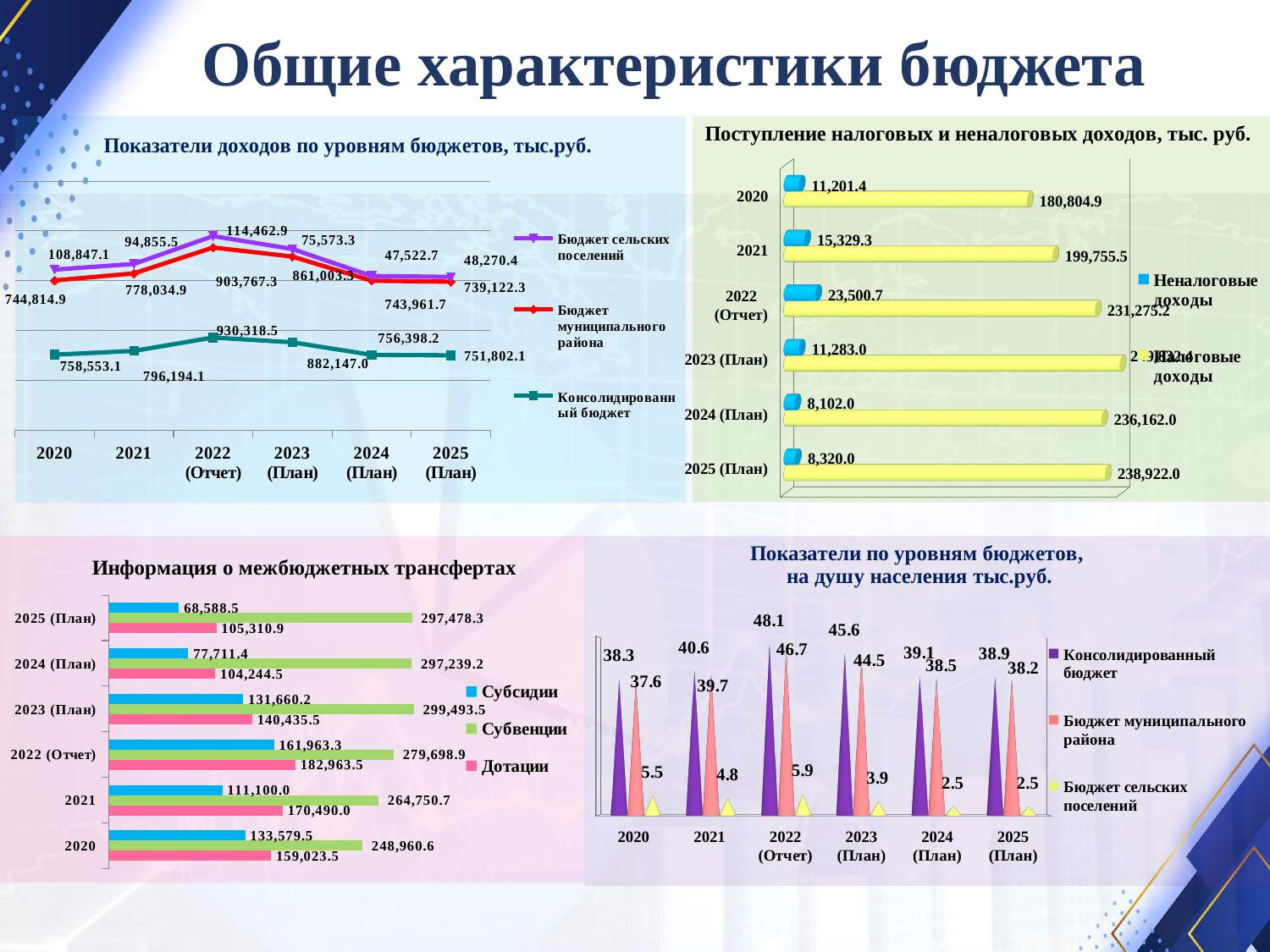

Общие характеристики бюджета

### Chart

| Category | Консолидированный бюджет | Бюджет муниципального района | Бюджет сельских поселений |
|---|---|---|---|
| 2020 | 758553.1 | 744814.9 | 108847.1 |
| 2021 | 796194.1 | 778034.9 | 94855.5 |
| 2022 (Отчет) | 930318.5 | 903767.3 | 114462.9 |
| 2023 (План) | 882147.0 | 861003.3 | 75573.3 |
| 2024 (План) | 756398.2 | 743961.7 | 47522.7 |
| 2025 (План) | 751802.1 | 739122.3 | 48270.4 |

[unsupported chart]

### Chart

| Category |
|---|

### Chart

| Category | Дотации | Субвенции | Субсидии |
|---|---|---|---|
| 2020 | 159023.5 | 248960.6 | 133579.5 |
| 2021 | 170490.0 | 264750.7 | 111100.0 |
| 2022 (Отчет) | 182963.5 | 279698.9 | 161963.3 |
| 2023 (План) | 140435.5 | 299493.5 | 131660.2 |
| 2024 (План) | 104244.5 | 297239.2 | 77711.4 |
| 2025 (План) | 105310.9 | 297478.3 | 68588.5 |

[unsupported chart]